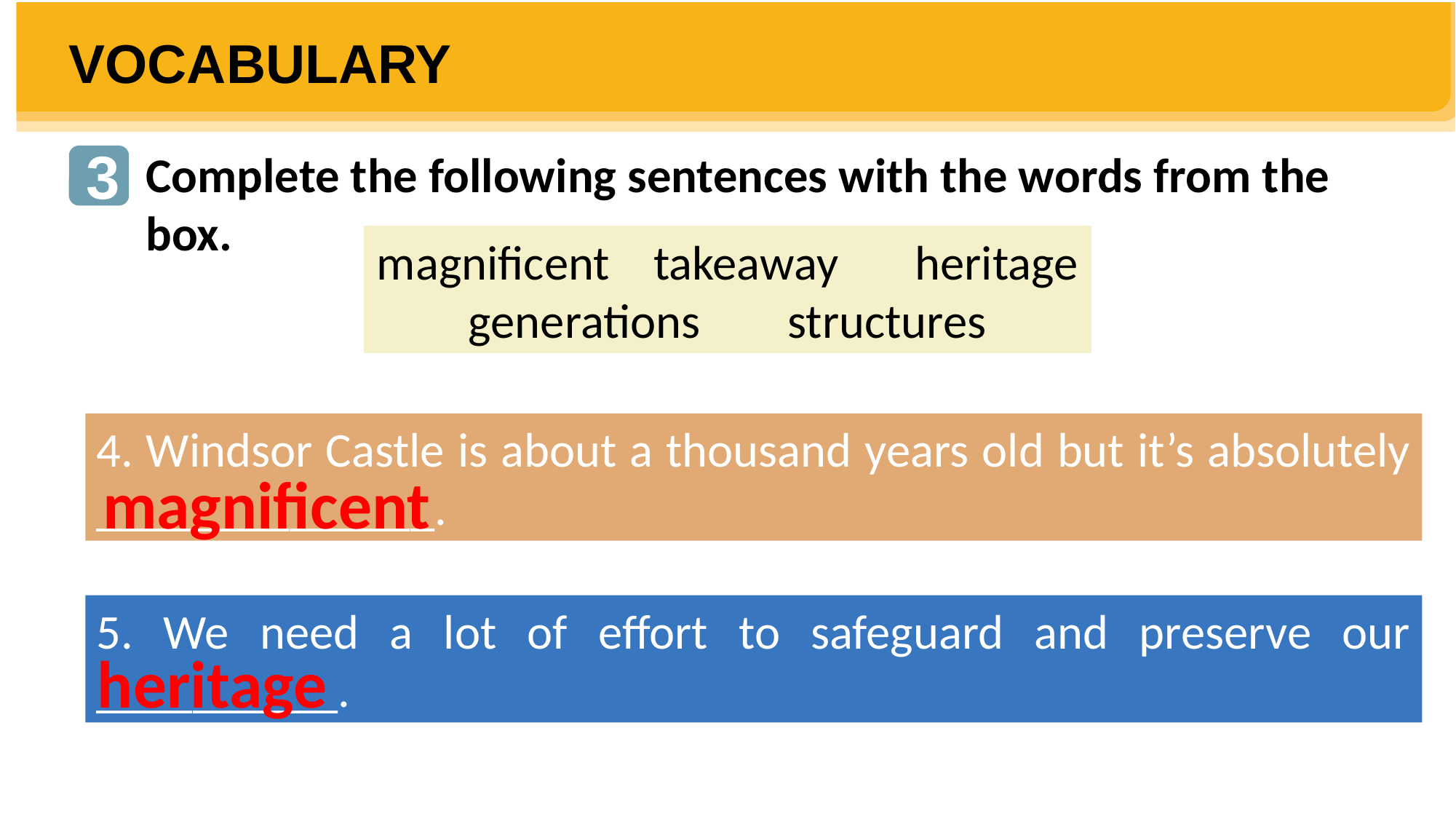

VOCABULARY
3
Complete the following sentences with the words from the box.

magnificent    takeaway       heritage
generations        structures
4. Windsor Castle is about a thousand years old but it’s absolutely ______________.
magnificent
5. We need a lot of effort to safeguard and preserve our __________.
heritage